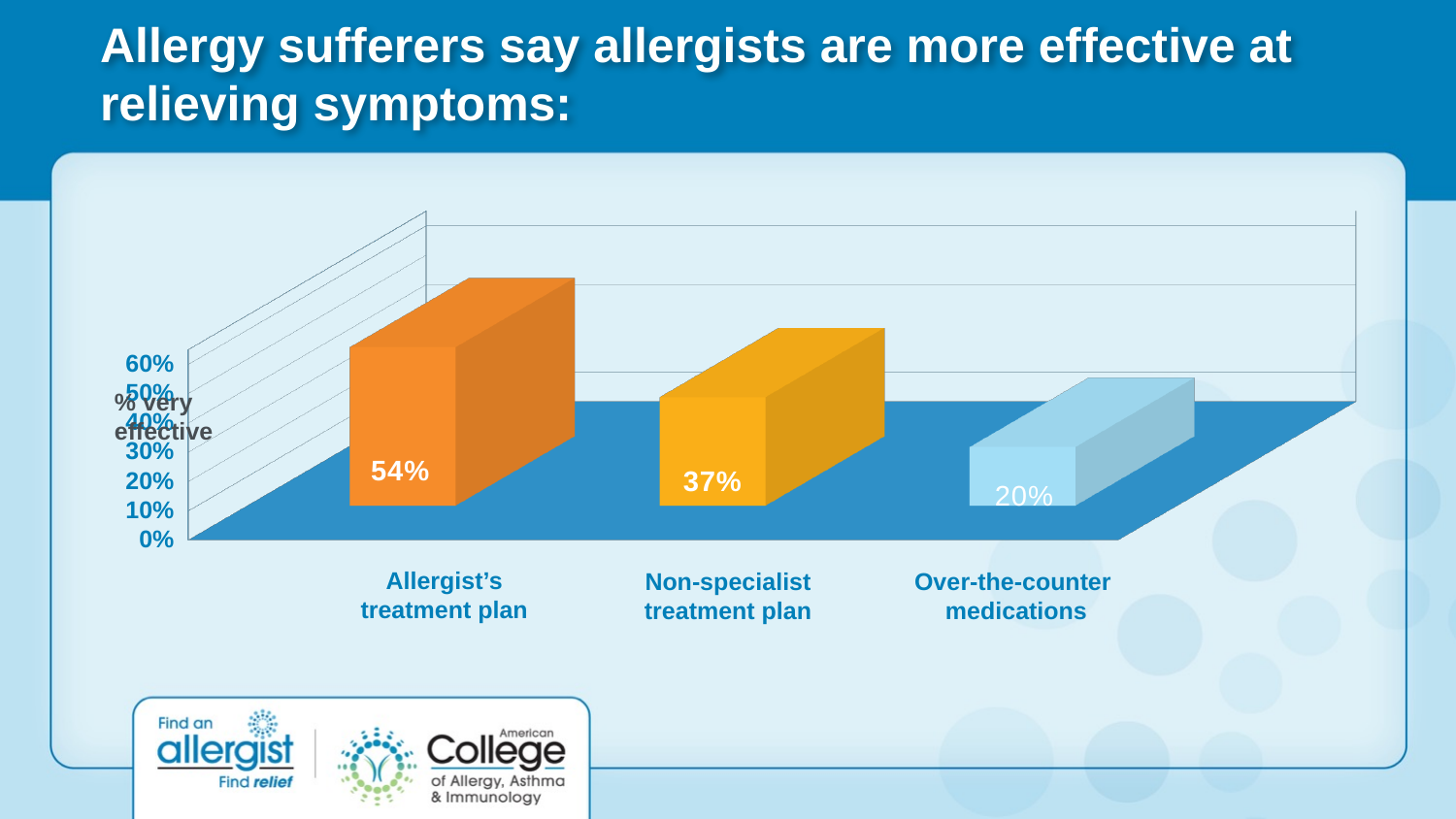

# Allergy sufferers say allergists are more effective at relieving symptoms:

[unsupported chart]

% very
effective
Allergist’s treatment plan
Non-specialist treatment plan
Over-the-counter
medications